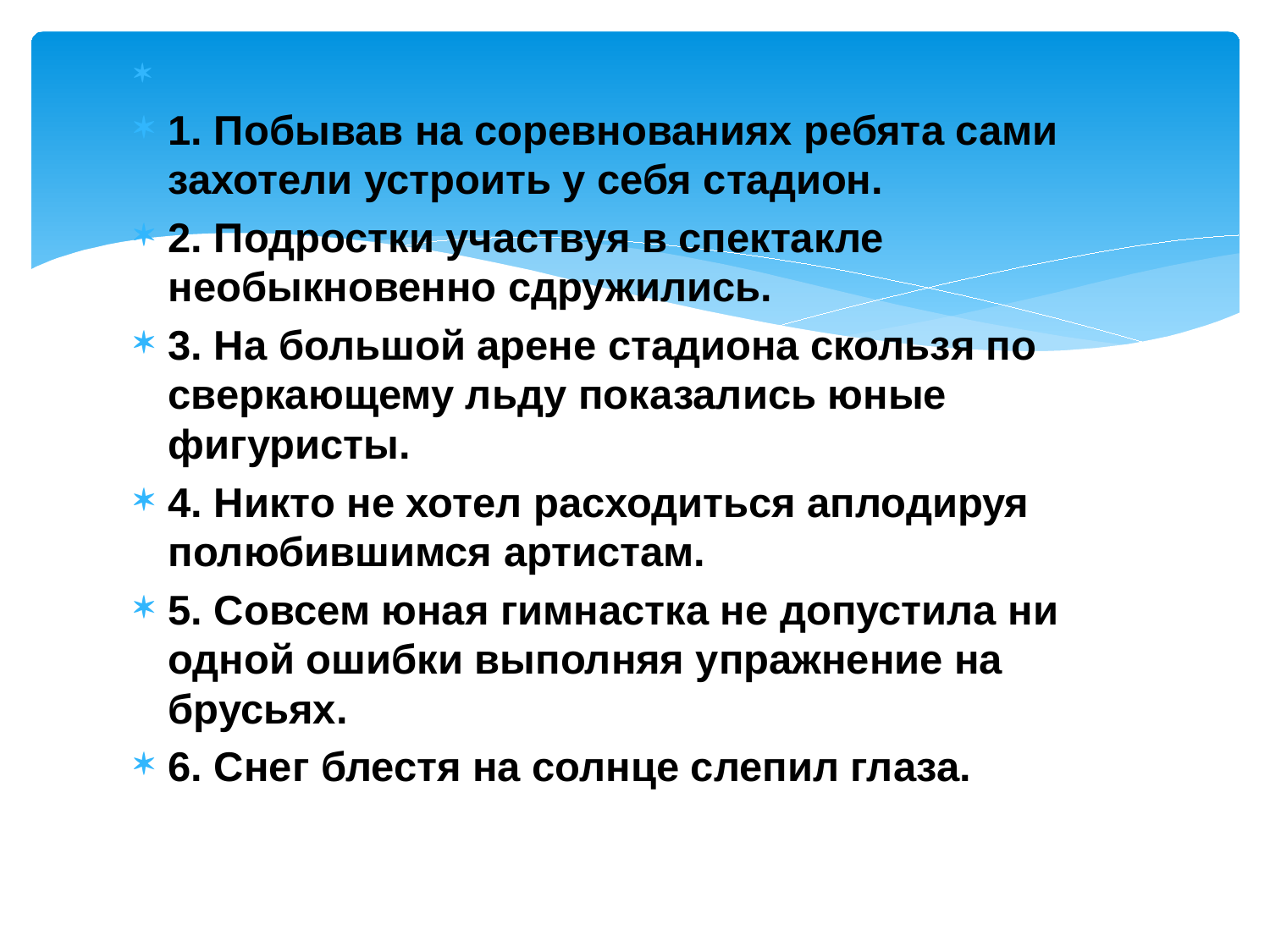

1. Побывав на соревнованиях ребята сами захотели устроить у себя стадион.
2. Подростки участвуя в спектакле необыкновенно сдружились.
3. На большой арене стадиона скользя по сверкающему льду показались юные фигуристы.
4. Никто не хотел расходиться аплодируя полюбившимся артистам.
5. Совсем юная гимнастка не допустила ни одной ошибки выполняя упражнение на брусьях.
6. Снег блестя на солнце слепил глаза.
#